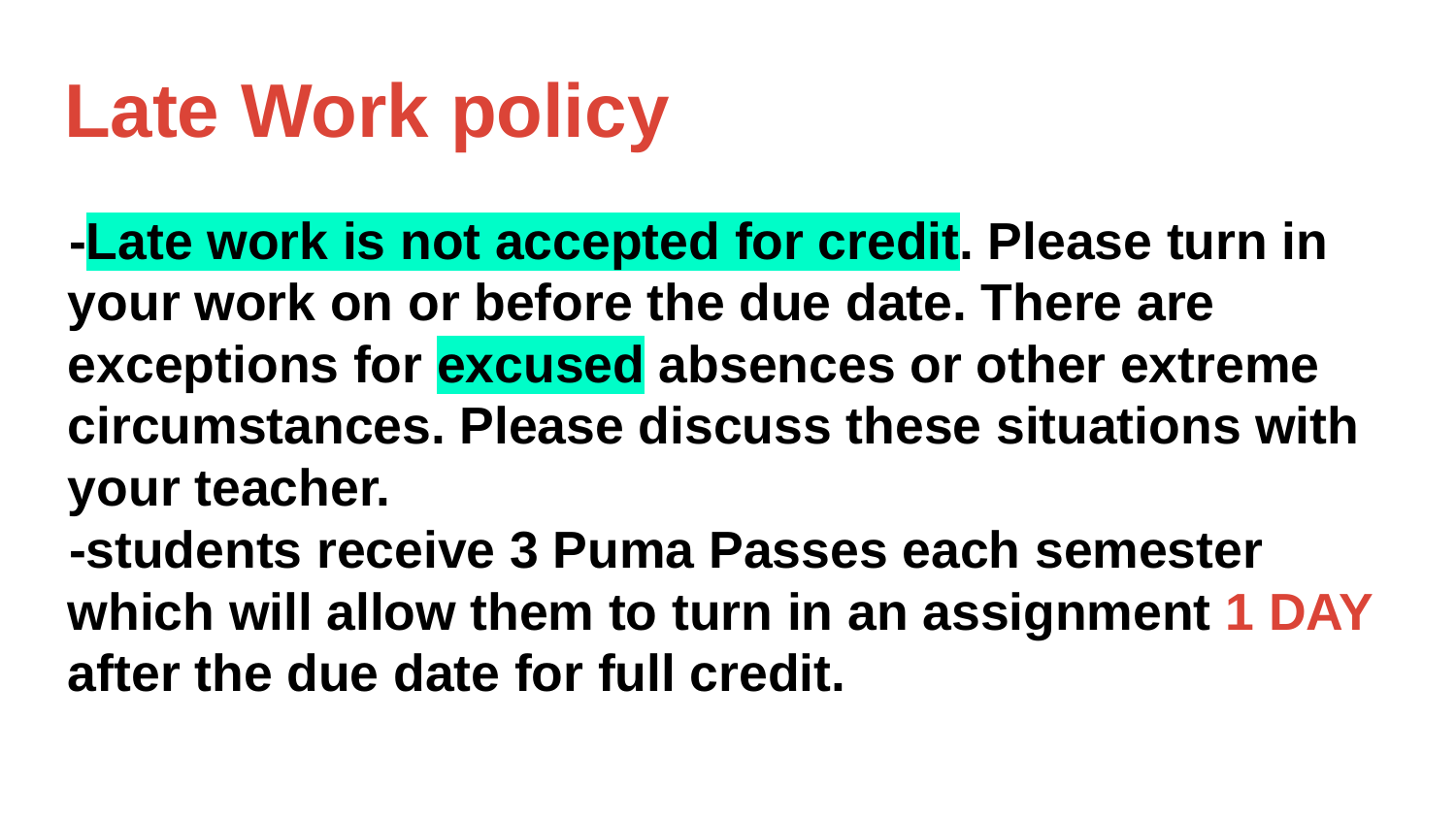

# Late Work policy
-Late work is not accepted for credit. Please turn in your work on or before the due date. There are exceptions for excused absences or other extreme circumstances. Please discuss these situations with your teacher.
-students receive 3 Puma Passes each semester which will allow them to turn in an assignment 1 DAY after the due date for full credit.